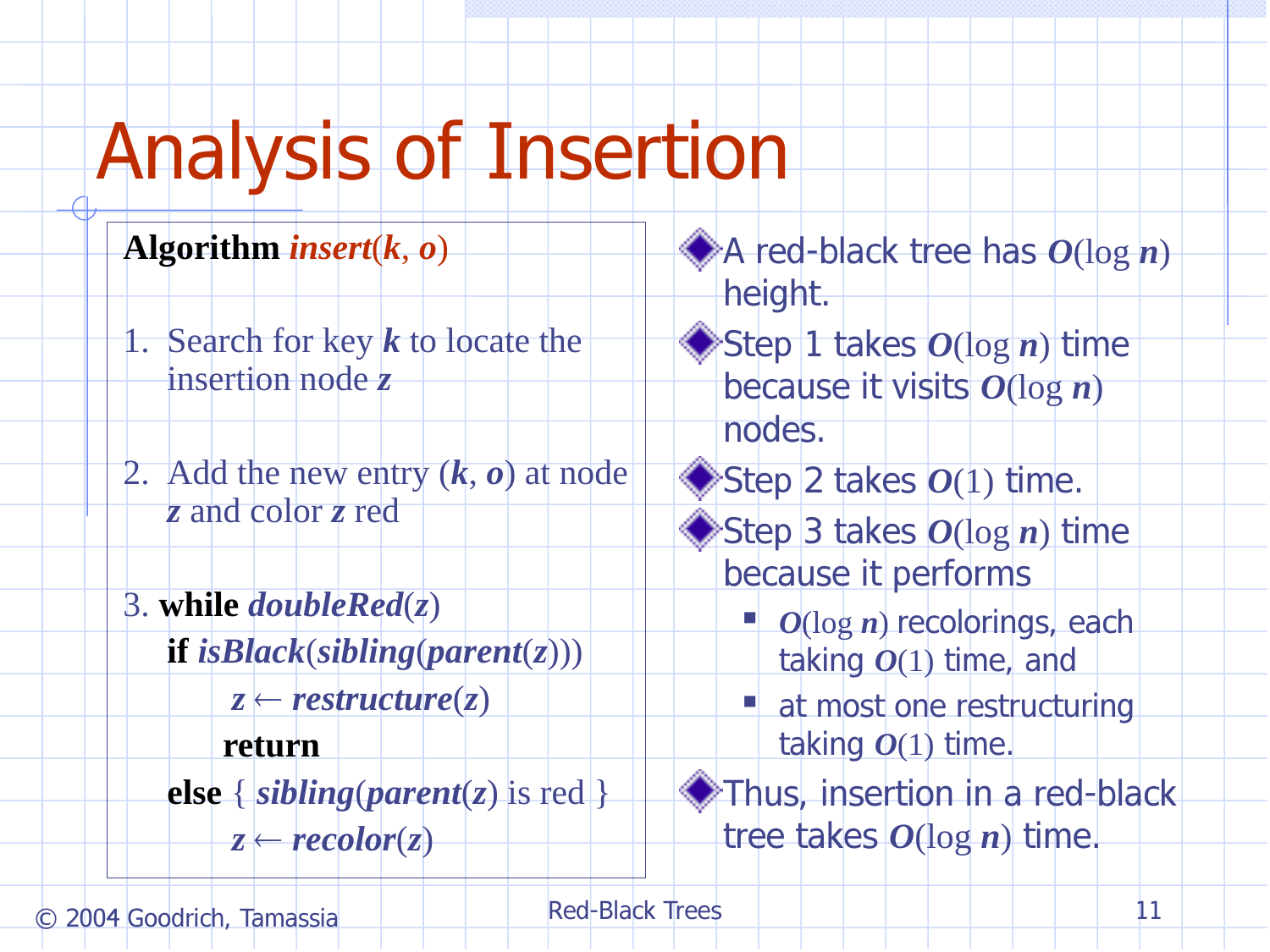

Analysis of Insertion
Algorithm insert(k, o)

1.	Search for key k to locate the insertion node z

2.	Add the new entry (k, o) at node z and color z red

3. while doubleRed(z)
	if isBlack(sibling(parent(z)))
	 z ← restructure(z)
	return
	else { sibling(parent(z) is red }
	 z ← recolor(z)
A red-black tree has O(log n) height.
Step 1 takes O(log n) time because it visits O(log n) nodes.
Step 2 takes O(1) time.
Step 3 takes O(log n) time because it performs
O(log n) recolorings, each taking O(1) time, and
at most one restructuring taking O(1) time.
Thus, insertion in a red-black tree takes O(log n) time.
Red-Black Trees
11